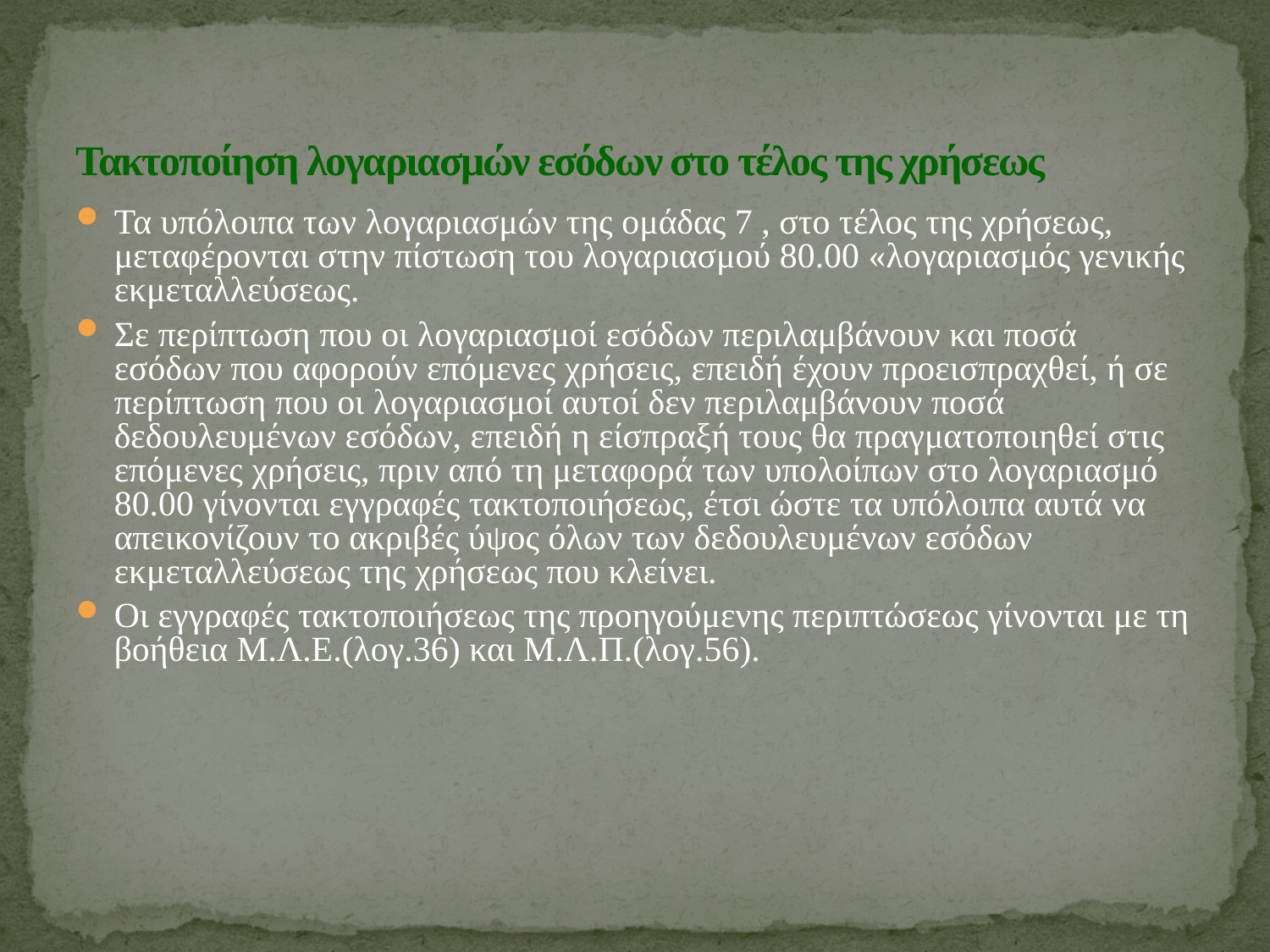

# Τακτοποίηση λογαριασμών εσόδων στο τέλος της χρήσεως
Τα υπόλοιπα των λογαριασμών της ομάδας 7 , στο τέλος της χρήσεως, μεταφέρονται στην πίστωση του λογαριασμού 80.00 «λογαριασμός γενικής εκμεταλλεύσεως.
Σε περίπτωση που οι λογαριασμοί εσόδων περιλαμβάνουν και ποσά εσόδων που αφορούν επόμενες χρήσεις, επειδή έχουν προεισπραχθεί, ή σε περίπτωση που οι λογαριασμοί αυτοί δεν περιλαμβάνουν ποσά δεδουλευμένων εσόδων, επειδή η είσπραξή τους θα πραγματοποιηθεί στις επόμενες χρήσεις, πριν από τη μεταφορά των υπολοίπων στο λογαριασμό 80.00 γίνονται εγγραφές τακτοποιήσεως, έτσι ώστε τα υπόλοιπα αυτά να απεικονίζουν το ακριβές ύψος όλων των δεδουλευμένων εσόδων εκμεταλλεύσεως της χρήσεως που κλείνει.
Οι εγγραφές τακτοποιήσεως της προηγούμενης περιπτώσεως γίνονται με τη βοήθεια Μ.Λ.Ε.(λογ.36) και Μ.Λ.Π.(λογ.56).